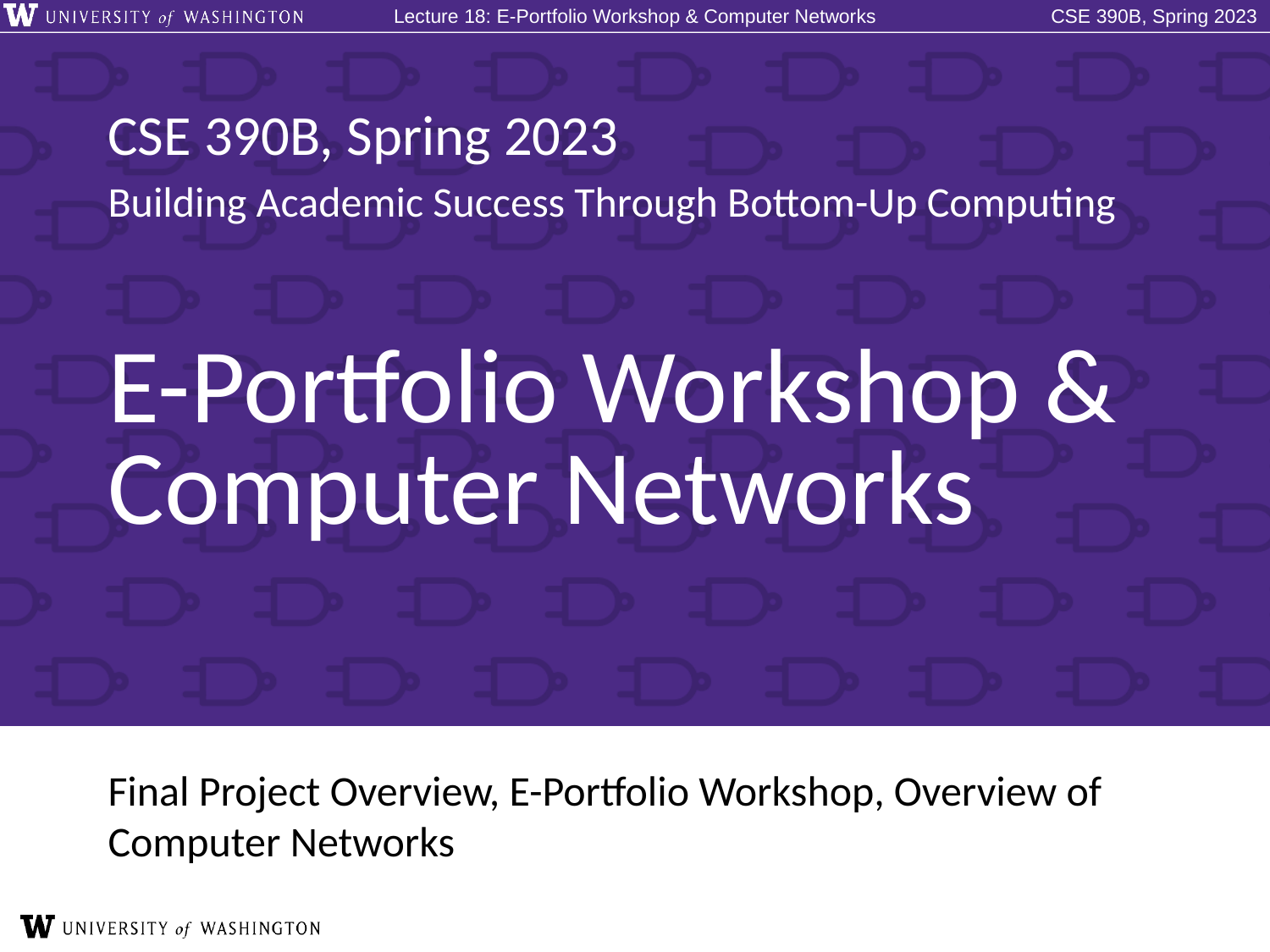

# E-Portfolio Workshop & Computer Networks

Final Project Overview, E-Portfolio Workshop, Overview of Computer Networks